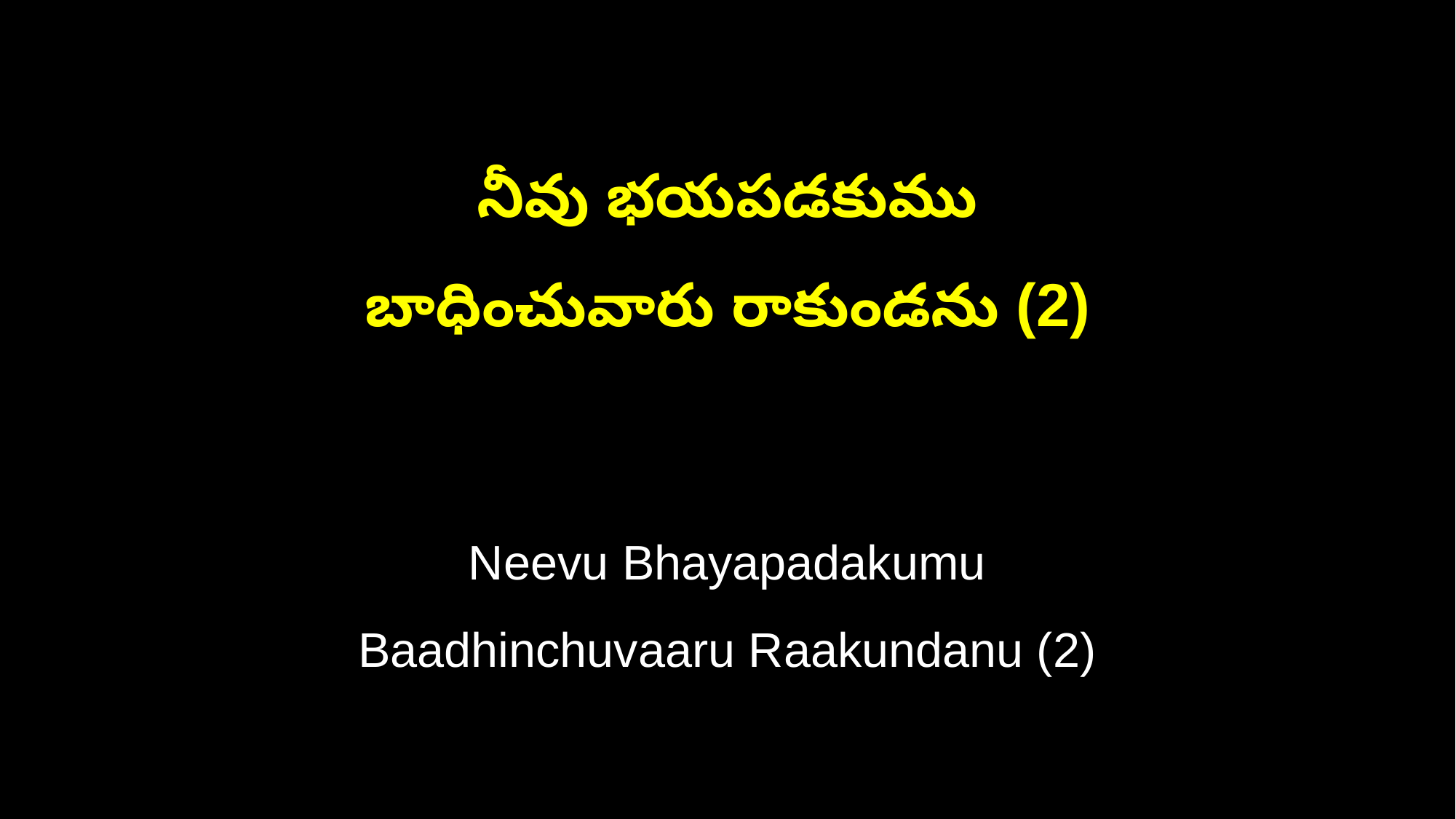

నీవు భయపడకుము
బాధించువారు రాకుండను (2)
Neevu Bhayapadakumu
Baadhinchuvaaru Raakundanu (2)